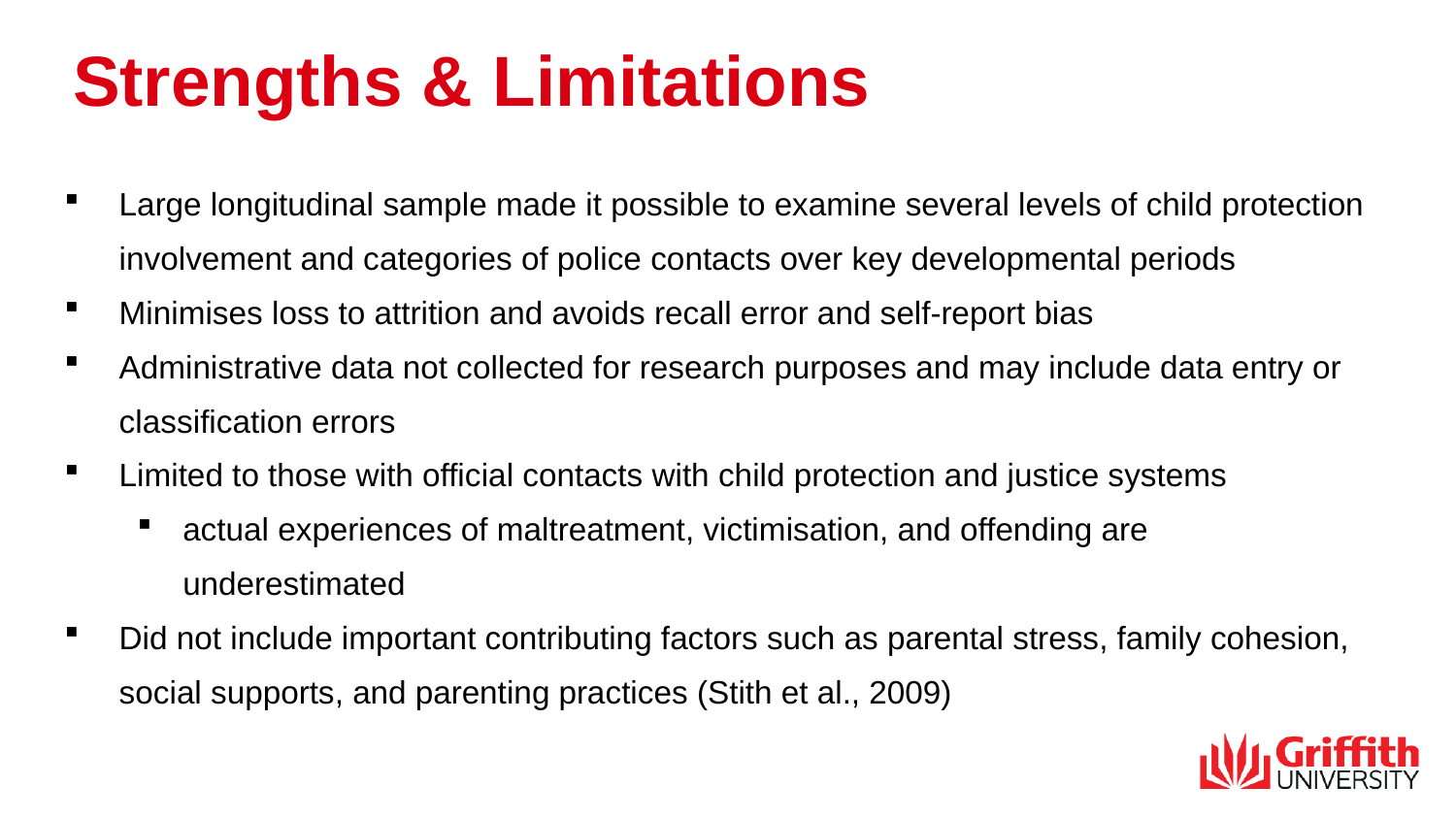

# Strengths & Limitations
Large longitudinal sample made it possible to examine several levels of child protection involvement and categories of police contacts over key developmental periods
Minimises loss to attrition and avoids recall error and self-report bias
Administrative data not collected for research purposes and may include data entry or classification errors
Limited to those with official contacts with child protection and justice systems
actual experiences of maltreatment, victimisation, and offending are underestimated
Did not include important contributing factors such as parental stress, family cohesion, social supports, and parenting practices (Stith et al., 2009)